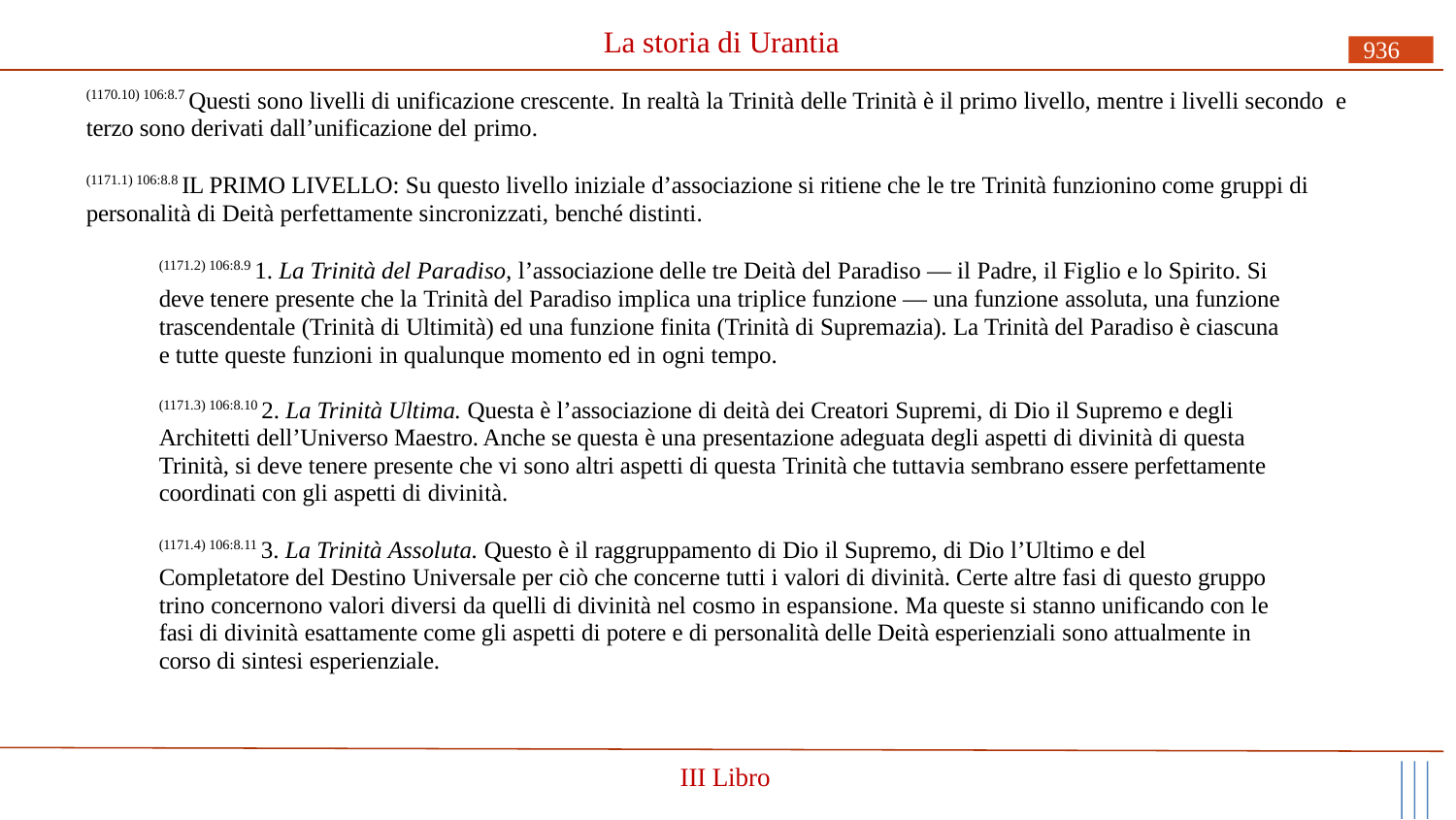

# La storia di Urantia
936

(1170.10) 106:8.7 Questi sono livelli di unificazione crescente. In realtà la Trinità delle Trinità è il primo livello, mentre i livelli secondo  e terzo sono derivati dall’unificazione del primo.

(1171.1) 106:8.8 IL PRIMO LIVELLO: Su questo livello iniziale d’associazione si ritiene che le tre Trinità funzionino come gruppi di  personalità di Deità perfettamente sincronizzati, benché distinti.

(1171.2) 106:8.9 1. La Trinità del Paradiso, l’associazione delle tre Deità del Paradiso — il Padre, il Figlio e lo Spirito. Si  deve tenere presente che la Trinità del Paradiso implica una triplice funzione — una funzione assoluta, una funzione  trascendentale (Trinità di Ultimità) ed una funzione finita (Trinità di Supremazia). La Trinità del Paradiso è ciascuna  e tutte queste funzioni in qualunque momento ed in ogni tempo.

(1171.3) 106:8.10 2. La Trinità Ultima. Questa è l’associazione di deità dei Creatori Supremi, di Dio il Supremo e degli  Architetti dell’Universo Maestro. Anche se questa è una presentazione adeguata degli aspetti di divinità di questa  Trinità, si deve tenere presente che vi sono altri aspetti di questa Trinità che tuttavia sembrano essere perfettamente  coordinati con gli aspetti di divinità.

(1171.4) 106:8.11 3. La Trinità Assoluta. Questo è il raggruppamento di Dio il Supremo, di Dio l’Ultimo e del  Completatore del Destino Universale per ciò che concerne tutti i valori di divinità. Certe altre fasi di questo gruppo  trino concernono valori diversi da quelli di divinità nel cosmo in espansione. Ma queste si stanno unificando con le  fasi di divinità esattamente come gli aspetti di potere e di personalità delle Deità esperienziali sono attualmente in  corso di sintesi esperienziale.

III Libro